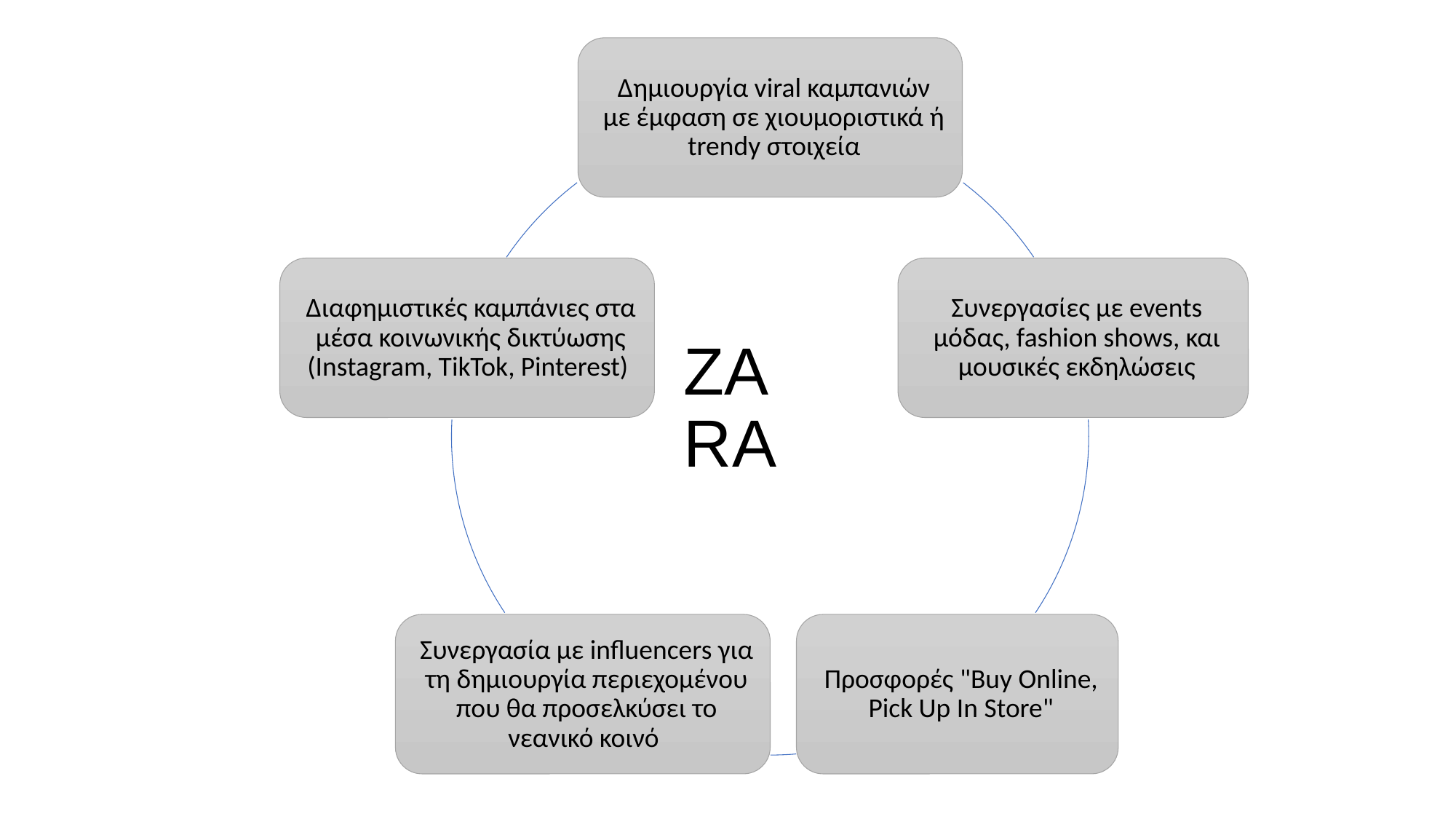

Δημιουργία viral καμπανιών με έμφαση σε χιουμοριστικά ή trendy στοιχεία
Συνεργασίες με events μόδας, fashion shows, και μουσικές εκδηλώσεις
Προσφορές "Buy Online, Pick Up In Store"
Συνεργασία με influencers για τη δημιουργία περιεχομένου που θα προσελκύσει το νεανικό κοινό
Διαφημιστικές καμπάνιες στα μέσα κοινωνικής δικτύωσης (Instagram, TikTok, Pinterest)
# ZARA